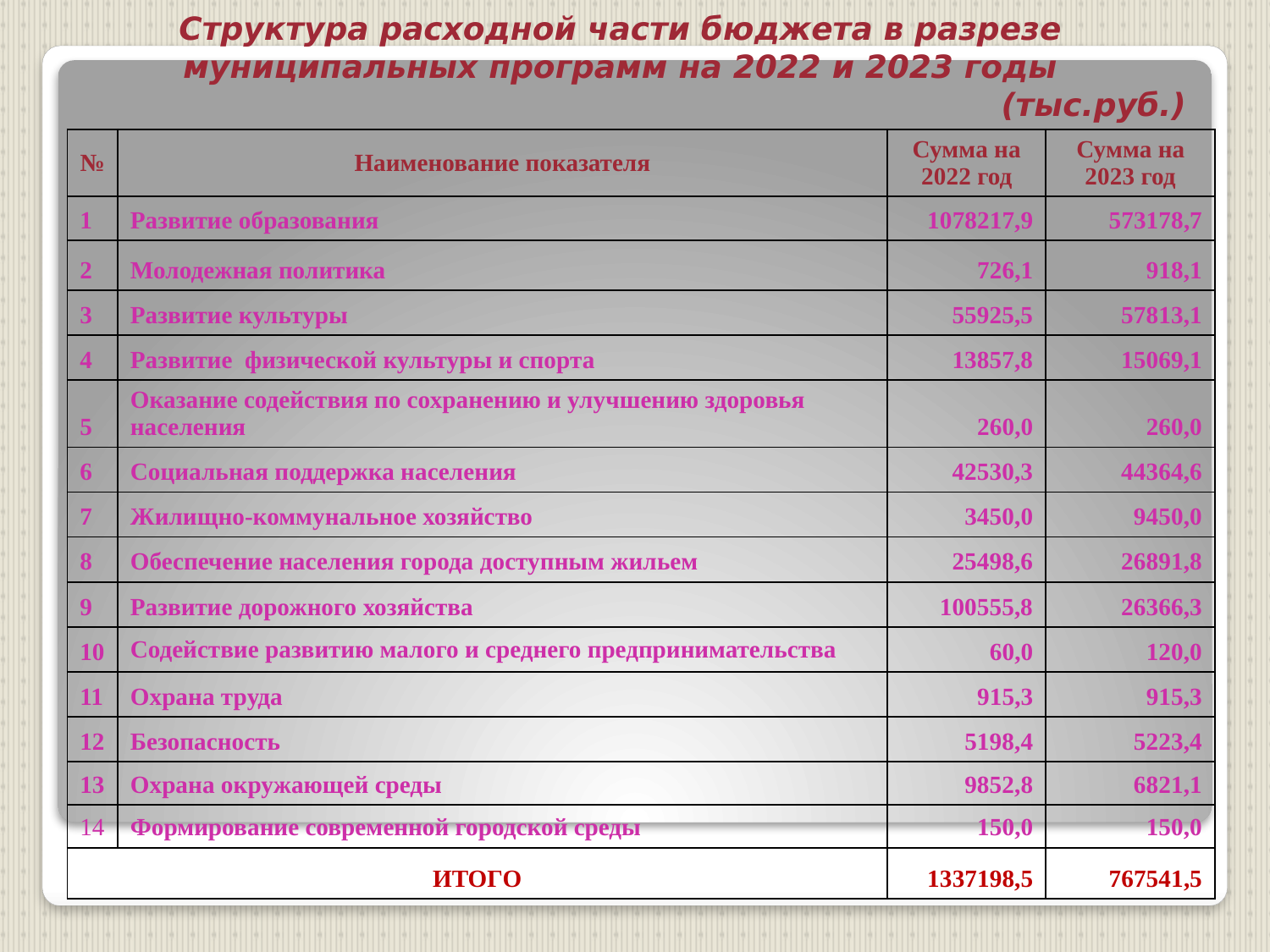

Структура расходной части бюджета в разрезе муниципальных программ на 2022 и 2023 годы
                                                                                      (тыс.руб.)
| № | Наименование показателя | Сумма на 2022 год | Сумма на 2023 год |
| --- | --- | --- | --- |
| 1 | Развитие образования | 1078217,9 | 573178,7 |
| 2 | Молодежная политика | 726,1 | 918,1 |
| 3 | Развитие культуры | 55925,5 | 57813,1 |
| 4 | Развитие физической культуры и спорта | 13857,8 | 15069,1 |
| 5 | Оказание содействия по сохранению и улучшению здоровья населения | 260,0 | 260,0 |
| 6 | Социальная поддержка населения | 42530,3 | 44364,6 |
| 7 | Жилищно-коммунальное хозяйство | 3450,0 | 9450,0 |
| 8 | Обеспечение населения города доступным жильем | 25498,6 | 26891,8 |
| 9 | Развитие дорожного хозяйства | 100555,8 | 26366,3 |
| 10 | Содействие развитию малого и среднего предпринимательства | 60,0 | 120,0 |
| 11 | Охрана труда | 915,3 | 915,3 |
| 12 | Безопасность | 5198,4 | 5223,4 |
| 13 | Охрана окружающей среды | 9852,8 | 6821,1 |
| 14 | Формирование современной городской среды | 150,0 | 150,0 |
| ИТОГО |  | 1337198,5 | 767541,5 |